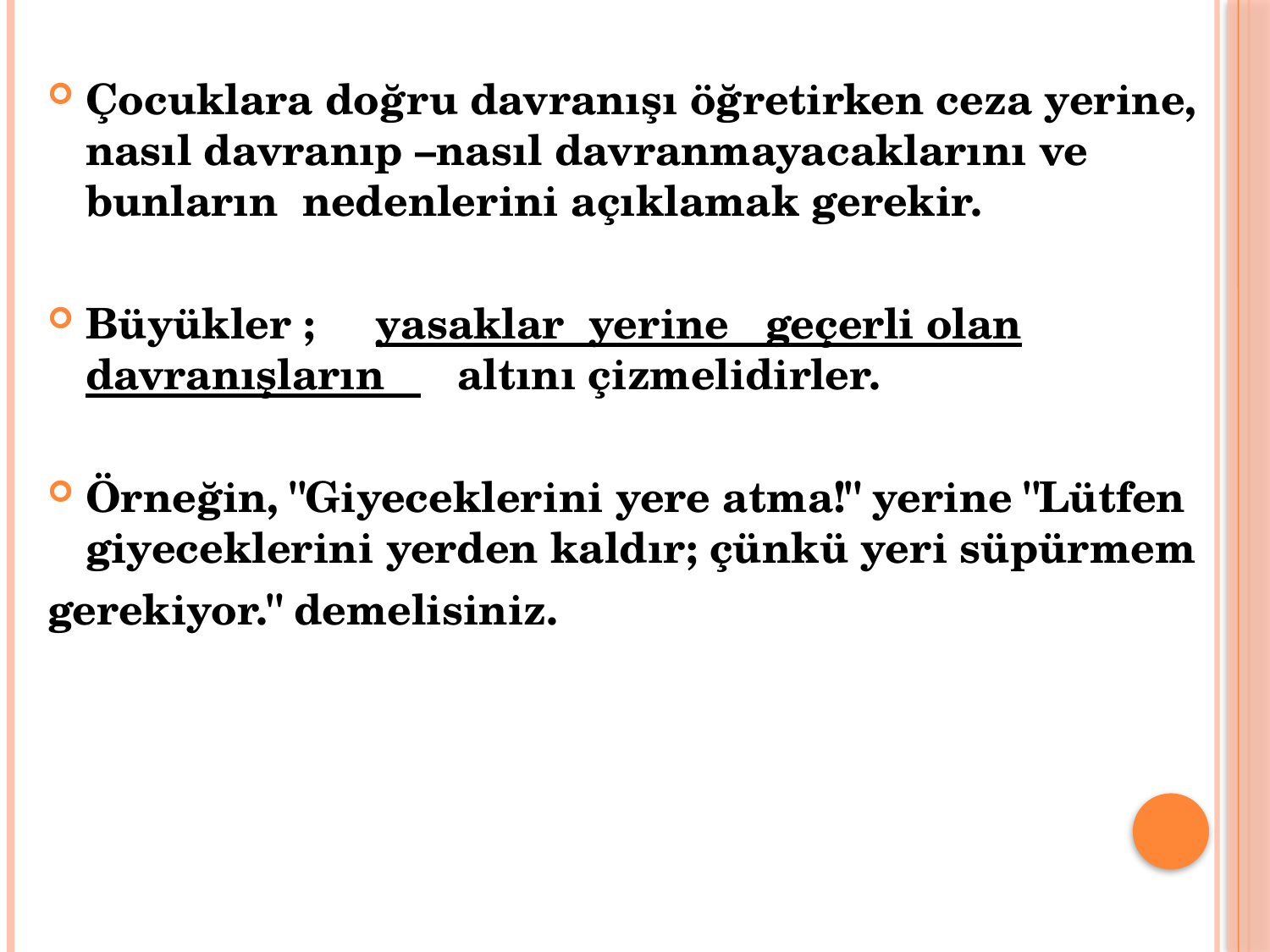

Çocuklara doğru davranışı öğretirken ceza yerine, nasıl davranıp –nasıl davranmayacaklarını ve bunların  nedenlerini açıklamak gerekir.

Büyükler ;     yasaklar  yerine   geçerli olan davranışların      altını çizmelidirler.

Örneğin, "Giyeceklerini yere atma!" yerine "Lütfen giyeceklerini yerden kaldır; çünkü yeri süpürmem
gerekiyor." demelisiniz.